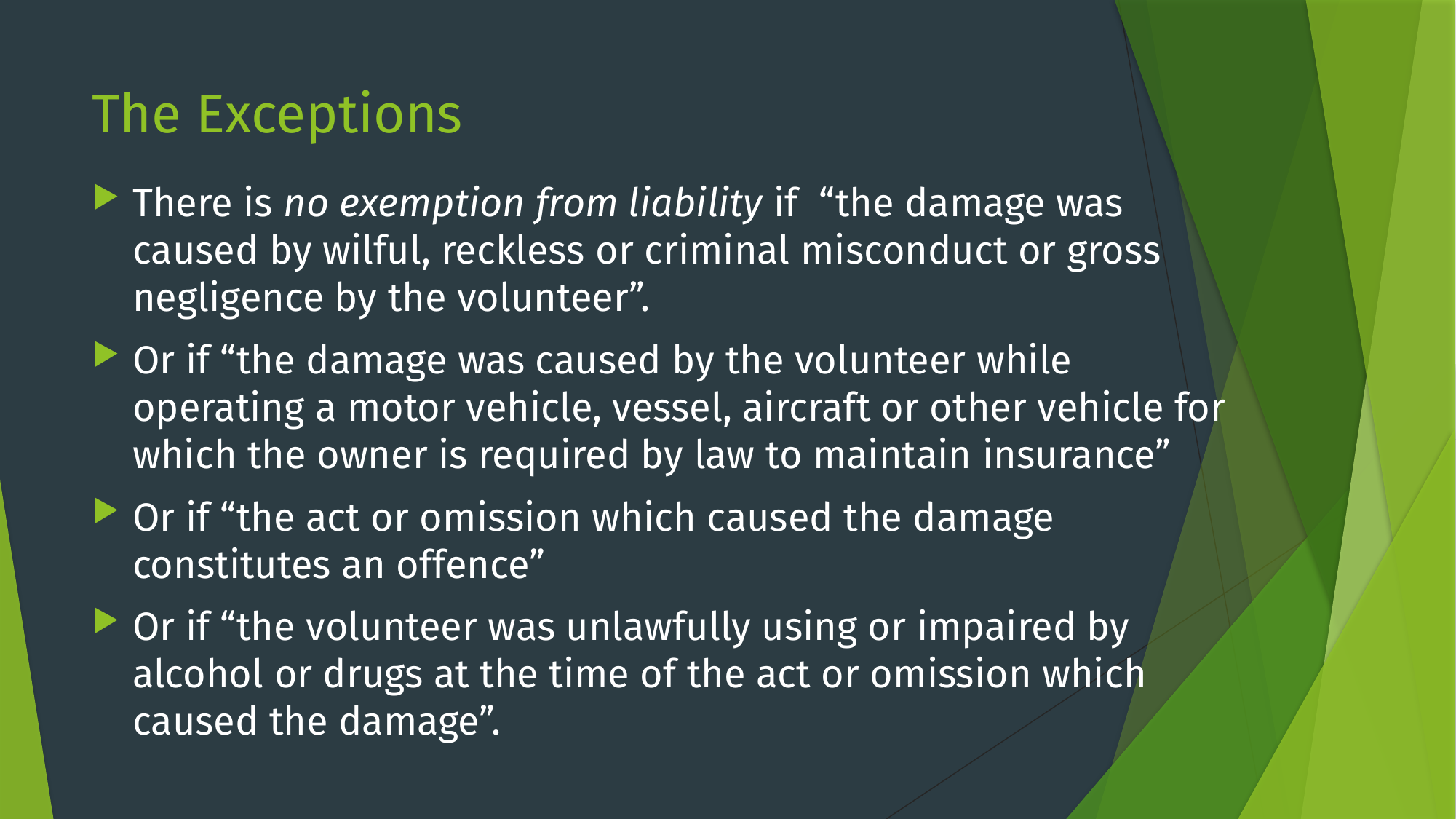

# The Exceptions
There is no exemption from liability if  “the damage was caused by wilful, reckless or criminal misconduct or gross negligence by the volunteer”.
Or if “the damage was caused by the volunteer while operating a motor vehicle, vessel, aircraft or other vehicle for which the owner is required by law to maintain insurance”
Or if “the act or omission which caused the damage constitutes an offence”
Or if “the volunteer was unlawfully using or impaired by alcohol or drugs at the time of the act or omission which caused the damage”.